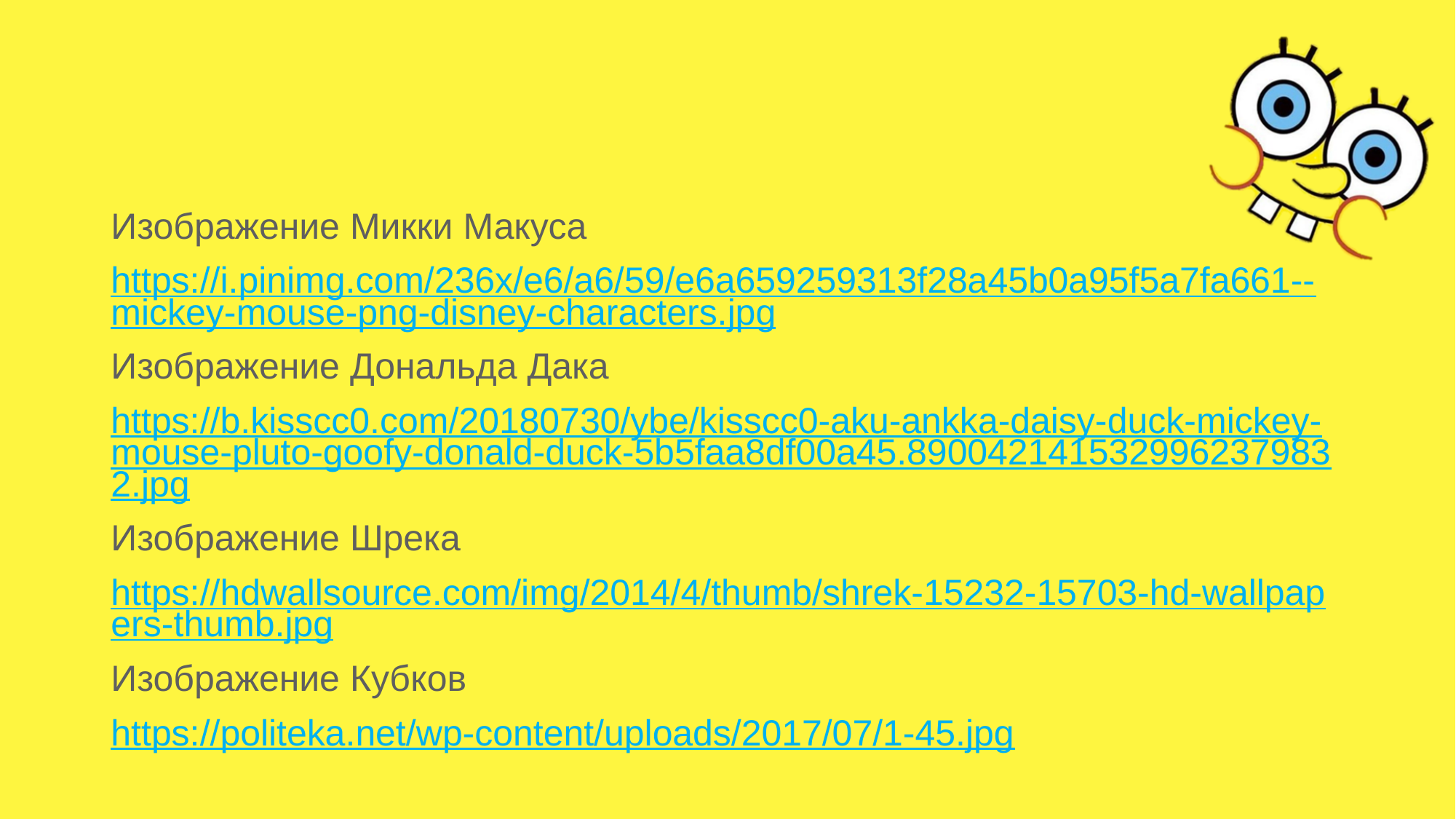

Изображение Микки Макуса
https://i.pinimg.com/236x/e6/a6/59/e6a659259313f28a45b0a95f5a7fa661--mickey-mouse-png-disney-characters.jpg
Изображение Дональда Дака
https://b.kisscc0.com/20180730/ybe/kisscc0-aku-ankka-daisy-duck-mickey-mouse-pluto-goofy-donald-duck-5b5faa8df00a45.8900421415329962379832.jpg
Изображение Шрека
https://hdwallsource.com/img/2014/4/thumb/shrek-15232-15703-hd-wallpapers-thumb.jpg
Изображение Кубков
https://politeka.net/wp-content/uploads/2017/07/1-45.jpg